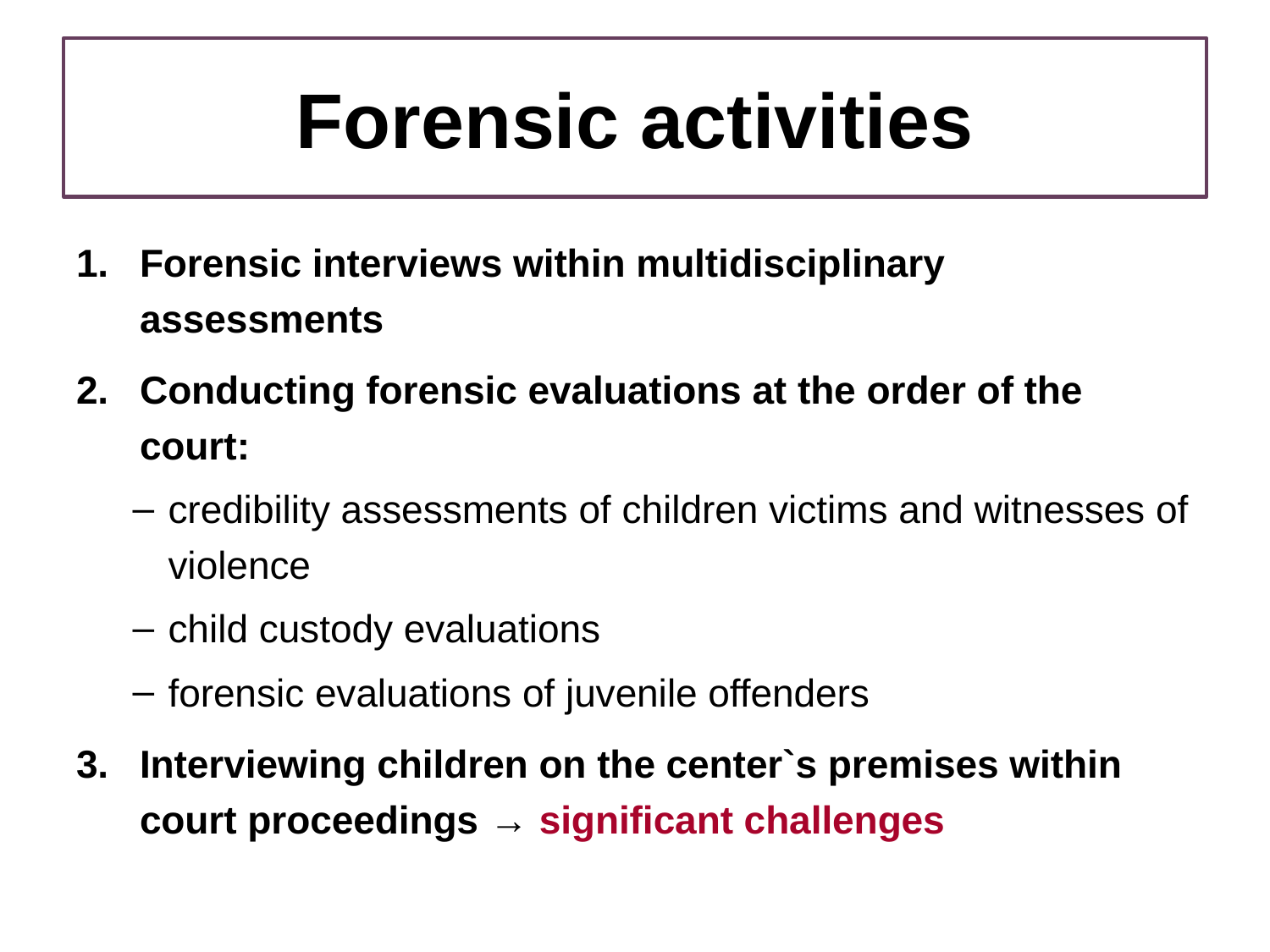

# Forensic activities
Forensic interviews within multidisciplinary assessments
Conducting forensic evaluations at the order of the court:
credibility assessments of children victims and witnesses of violence
child custody evaluations
forensic evaluations of juvenile offenders
Interviewing children on the center`s premises within court proceedings → significant challenges